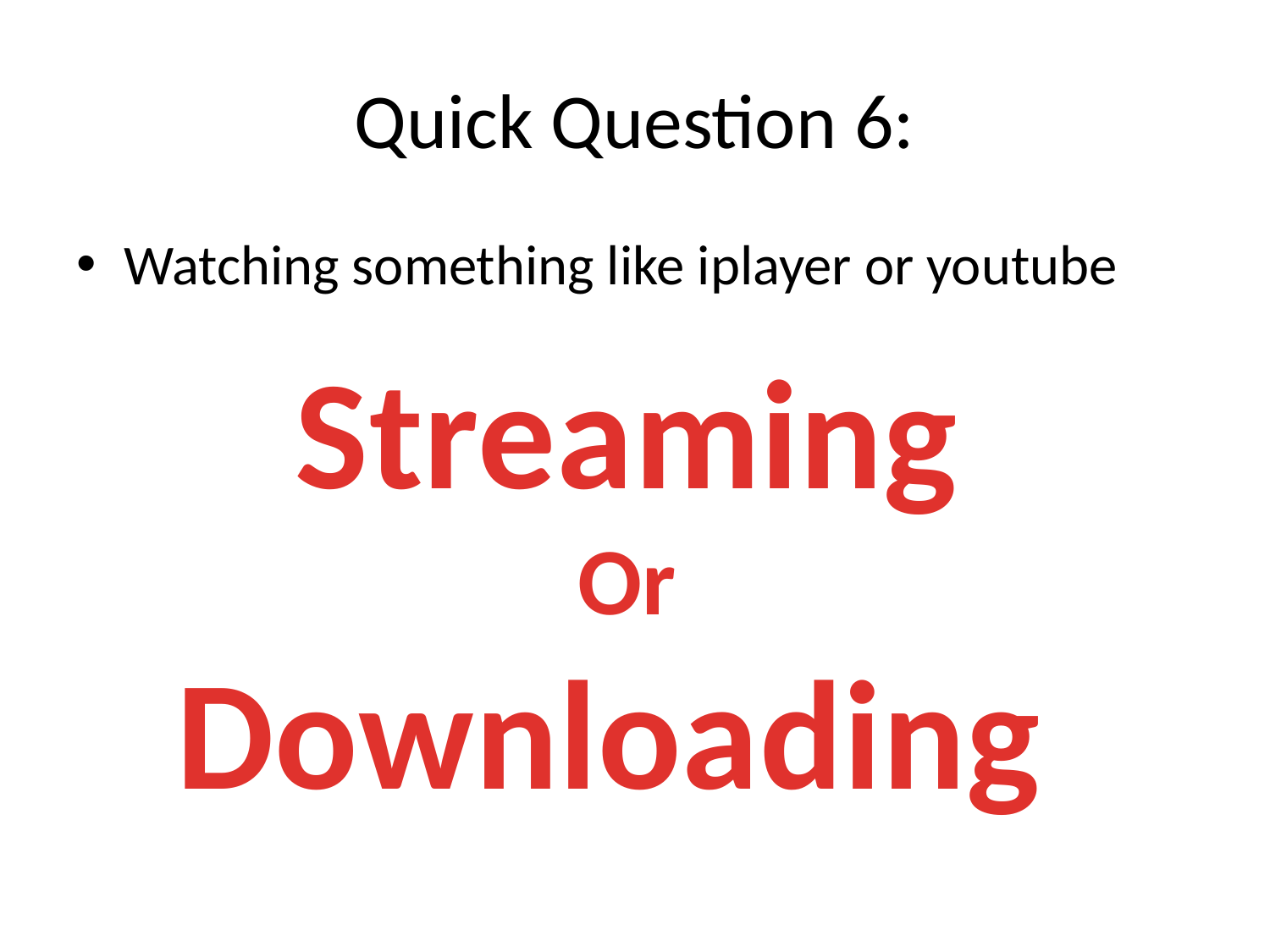

# Quick Question 6:
Watching something like iplayer or youtube
Streaming
Or
Downloading